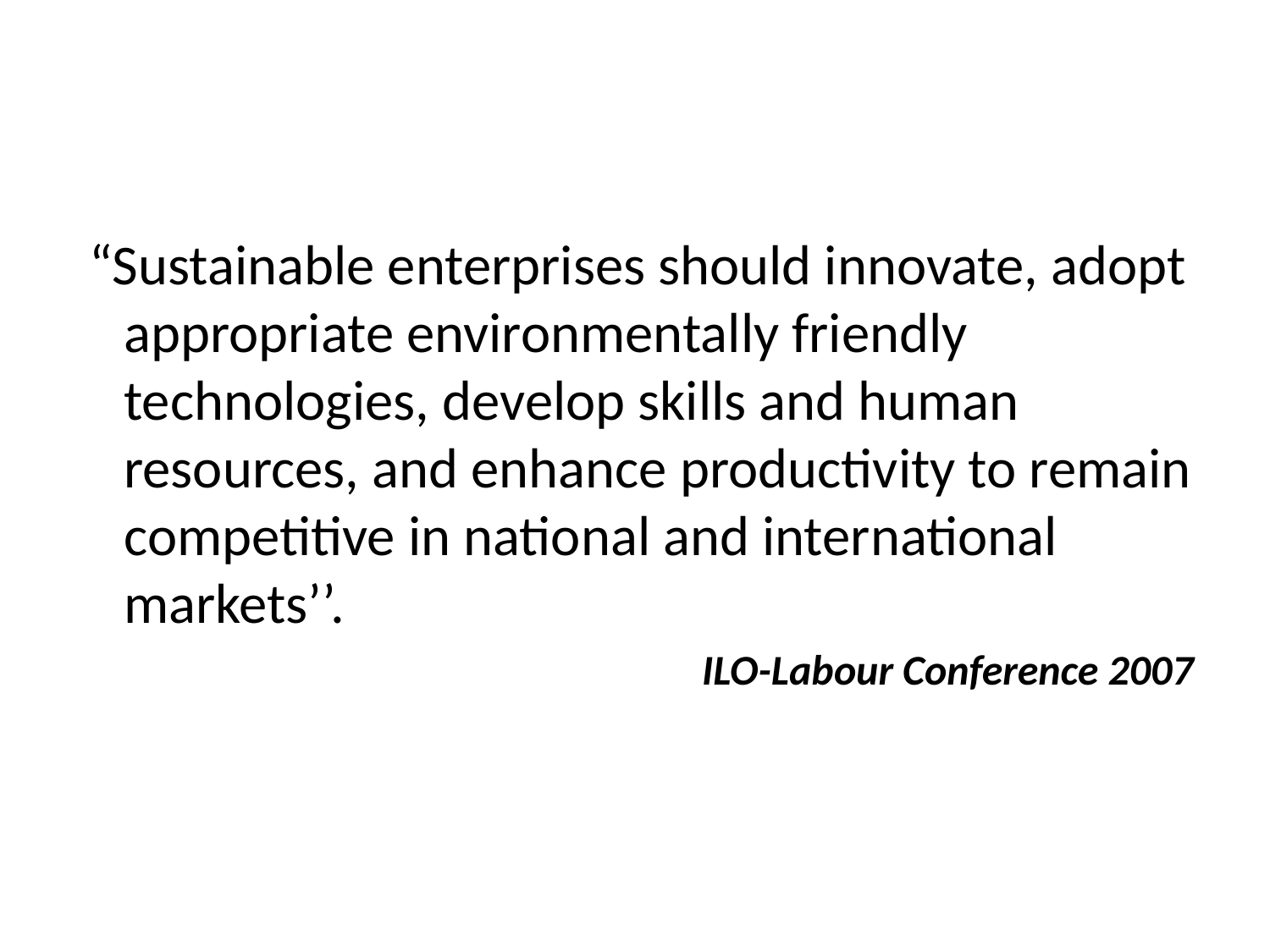

“Sustainable enterprises should innovate, adopt appropriate environmentally friendly technologies, develop skills and human resources, and enhance productivity to remain competitive in national and international markets’’.
ILO-Labour Conference 2007